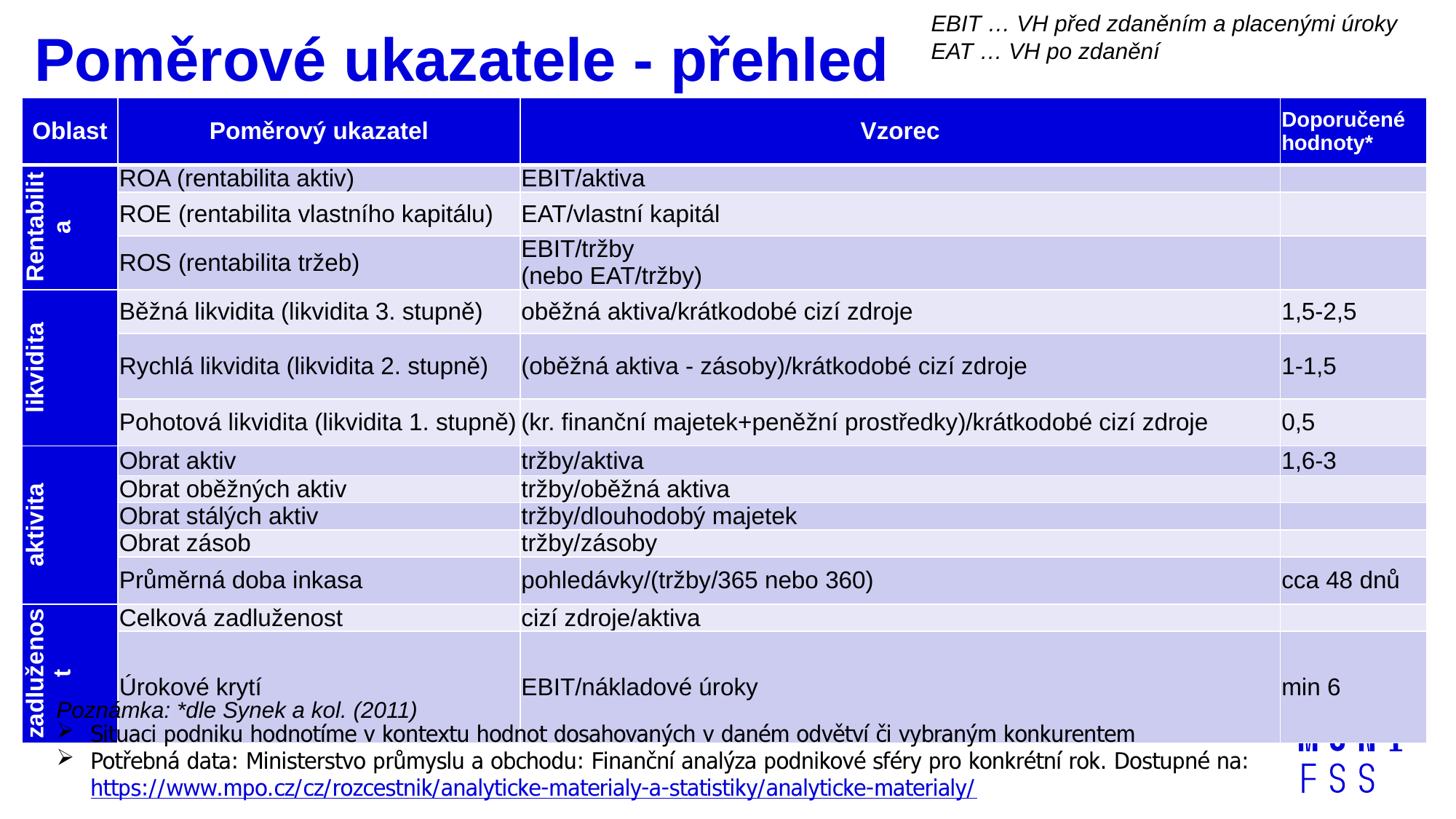

EBIT … VH před zdaněním a placenými úroky
EAT … VH po zdanění
# Poměrové ukazatele - přehled
| Oblast | Poměrový ukazatel | Vzorec | Doporučené hodnoty\* |
| --- | --- | --- | --- |
| Rentabilita | ROA (rentabilita aktiv) | EBIT/aktiva |  |
|  | ROE (rentabilita vlastního kapitálu) | EAT/vlastní kapitál |  |
|  | ROS (rentabilita tržeb) | EBIT/tržby (nebo EAT/tržby) |  |
| likvidita | Běžná likvidita (likvidita 3. stupně) | oběžná aktiva/krátkodobé cizí zdroje | 1,5-2,5 |
|  | Rychlá likvidita (likvidita 2. stupně) | (oběžná aktiva - zásoby)/krátkodobé cizí zdroje | 1-1,5 |
|  | Pohotová likvidita (likvidita 1. stupně) | (kr. finanční majetek+peněžní prostředky)/krátkodobé cizí zdroje | 0,5 |
| aktivita | Obrat aktiv | tržby/aktiva | 1,6-3 |
|  | Obrat oběžných aktiv | tržby/oběžná aktiva |  |
|  | Obrat stálých aktiv | tržby/dlouhodobý majetek |  |
|  | Obrat zásob | tržby/zásoby |  |
|  | Průměrná doba inkasa | pohledávky/(tržby/365 nebo 360) | cca 48 dnů |
| zadluženost | Celková zadluženost | cizí zdroje/aktiva |  |
|  | Úrokové krytí | EBIT/nákladové úroky | min 6 |
Poznámka: *dle Synek a kol. (2011)
Situaci podniku hodnotíme v kontextu hodnot dosahovaných v daném odvětví či vybraným konkurentem
Potřebná data: Ministerstvo průmyslu a obchodu: Finanční analýza podnikové sféry pro konkrétní rok. Dostupné na: https://www.mpo.cz/cz/rozcestnik/analyticke-materialy-a-statistiky/analyticke-materialy/